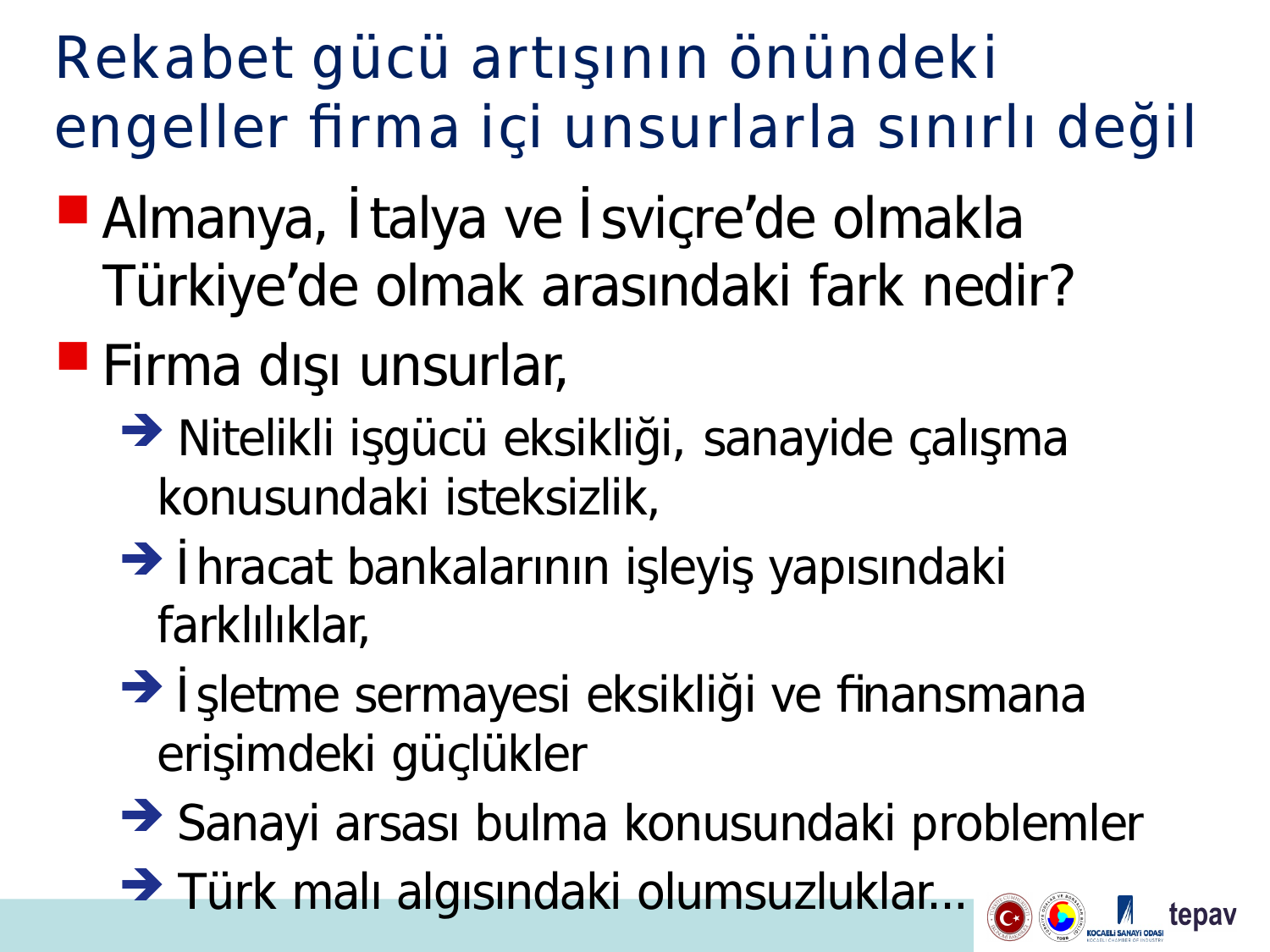

# Rekabet gücü artışının önündeki engeller firma içi unsurlarla sınırlı değil
Almanya, İtalya ve İsviçre’de olmakla Türkiye’de olmak arasındaki fark nedir?
Firma dışı unsurlar,
 Nitelikli işgücü eksikliği, sanayide çalışma konusundaki isteksizlik,
 İhracat bankalarının işleyiş yapısındaki farklılıklar,
 İşletme sermayesi eksikliği ve finansmana erişimdeki güçlükler
 Sanayi arsası bulma konusundaki problemler
 Türk malı algısındaki olumsuzluklar…